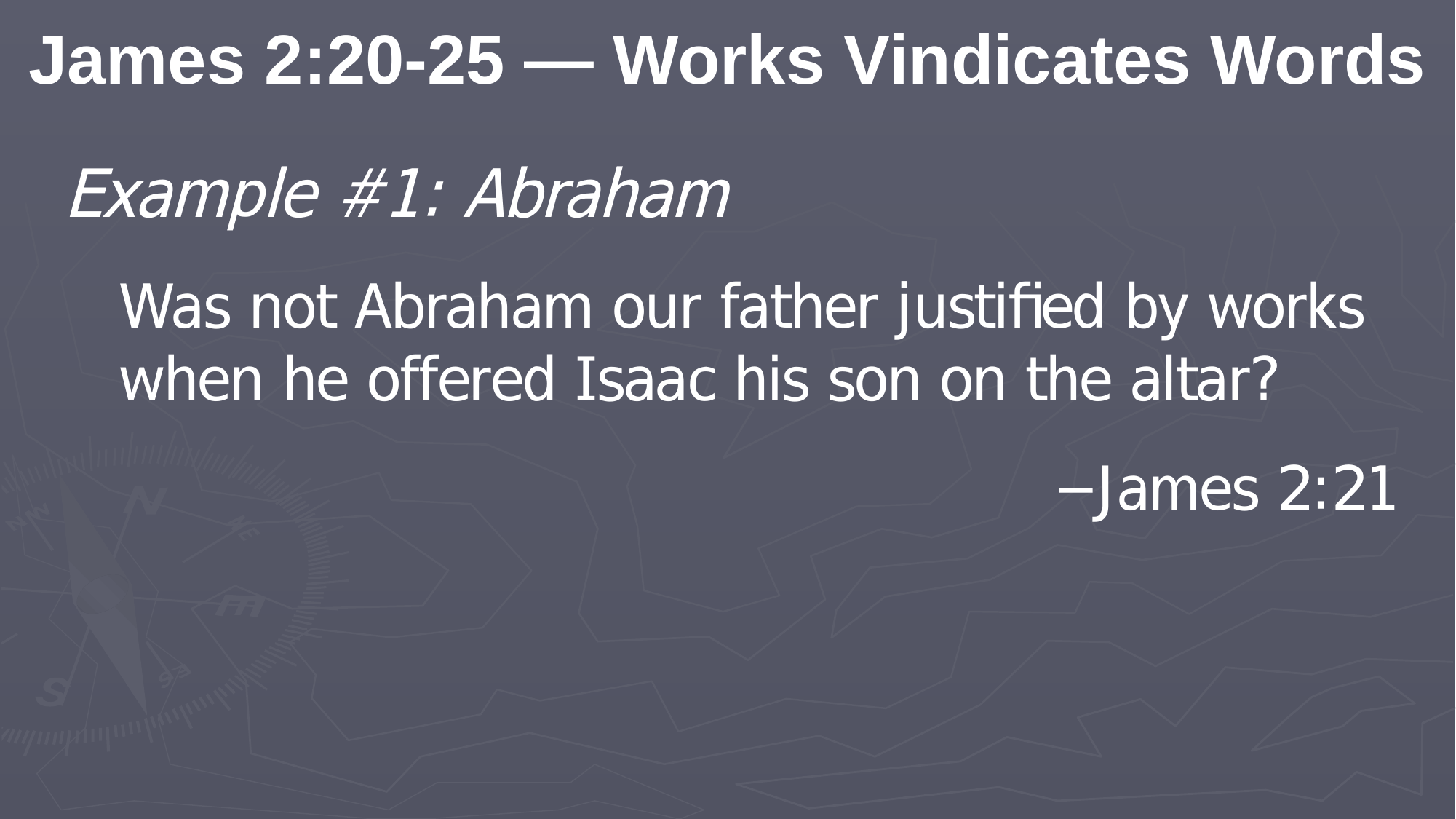

James 2:20-25 — Works Vindicates Words
Example #1: Abraham
Was not Abraham our father justified by works when he offered Isaac his son on the altar?
–James 2:21